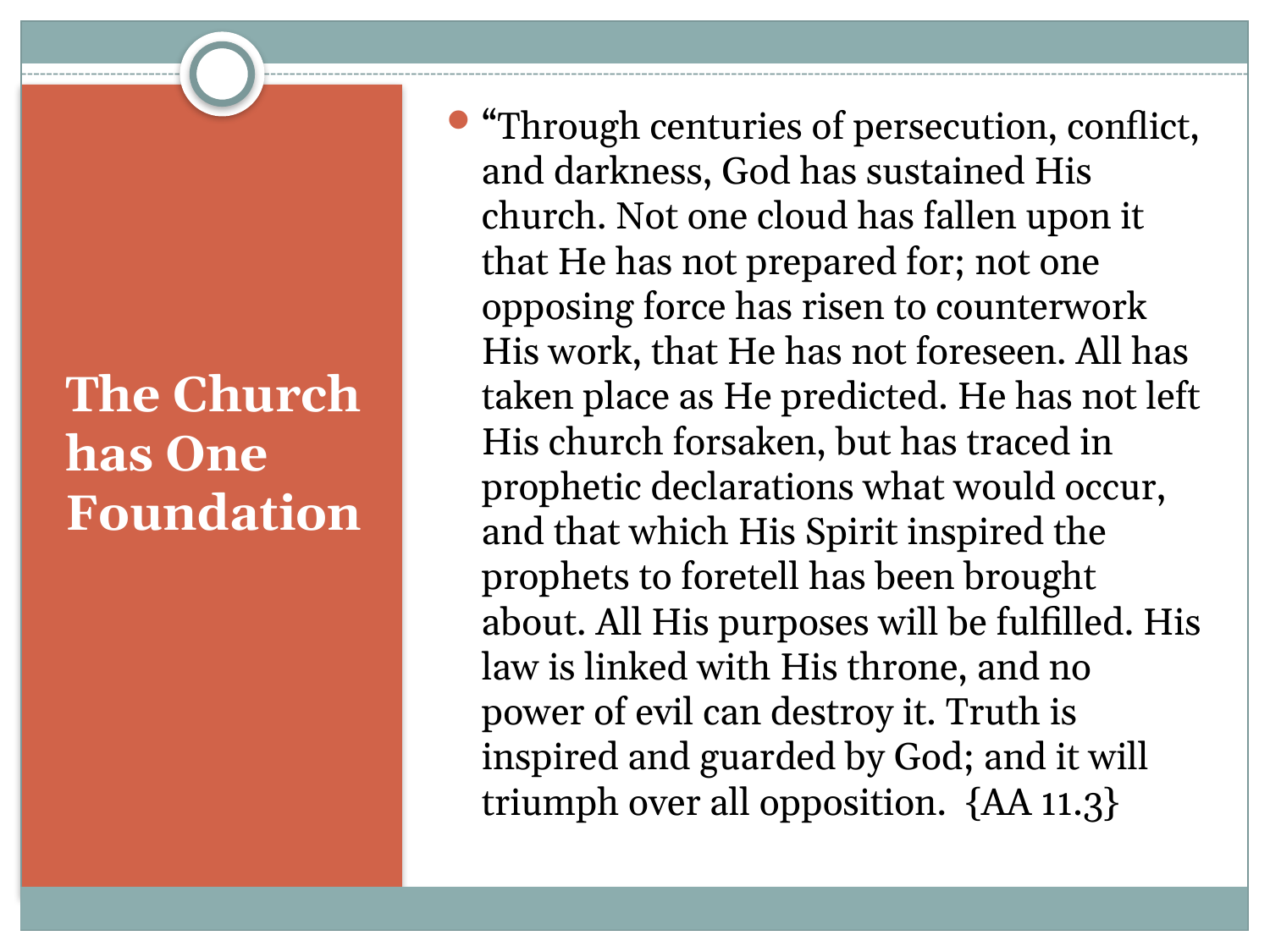

“Through centuries of persecution, conflict, and darkness, God has sustained His church. Not one cloud has fallen upon it that He has not prepared for; not one opposing force has risen to counterwork His work, that He has not foreseen. All has taken place as He predicted. He has not left His church forsaken, but has traced in prophetic declarations what would occur, and that which His Spirit inspired the prophets to foretell has been brought about. All His purposes will be fulfilled. His law is linked with His throne, and no power of evil can destroy it. Truth is inspired and guarded by God; and it will triumph over all opposition.  {AA 11.3}

# The Church has One Foundation